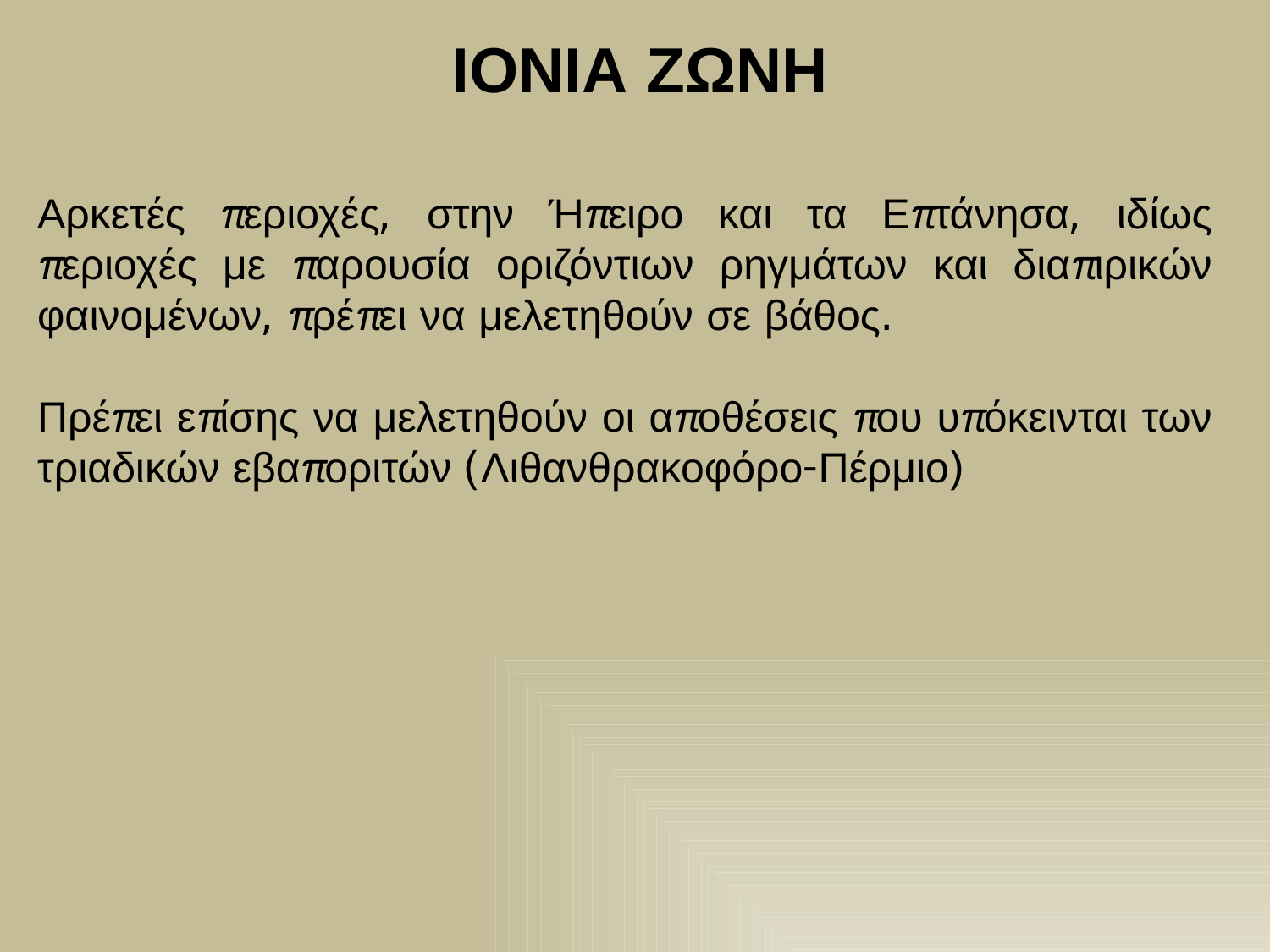

ΙΟΝΙΑ ΖΩΝΗ
Αρκετές περιοχές, στην Ήπειρο και τα Επτάνησα, ιδίως περιοχές με παρουσία οριζόντιων ρηγμάτων και διαπιρικών φαινομένων, πρέπει να μελετηθούν σε βάθος.

Πρέπει επίσης να μελετηθούν οι αποθέσεις που υπόκεινται των τριαδικών εβαποριτών (Λιθανθρακοφόρο-Πέρμιο)